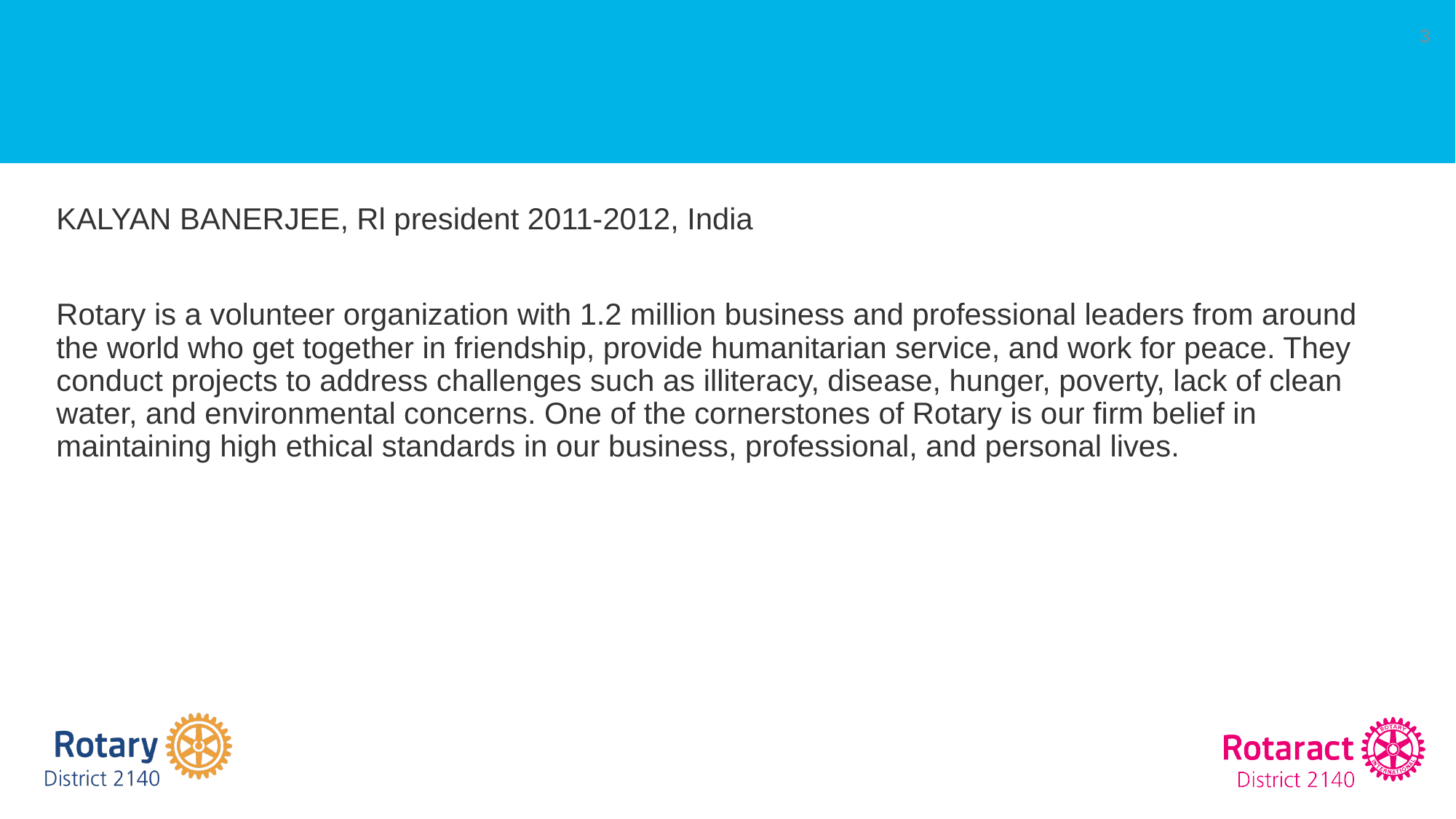

#
3
KALYAN BANERJEE, Rl president 2011-2012, India

Rotary is a volunteer organization with 1.2 million business and professional leaders from around the world who get together in friendship, provide humanitarian service, and work for peace. They conduct projects to address challenges such as illiteracy, disease, hunger, poverty, lack of clean water, and environmental concerns. One of the cornerstones of Rotary is our firm belief in maintaining high ethical standards in our business, professional, and personal lives.